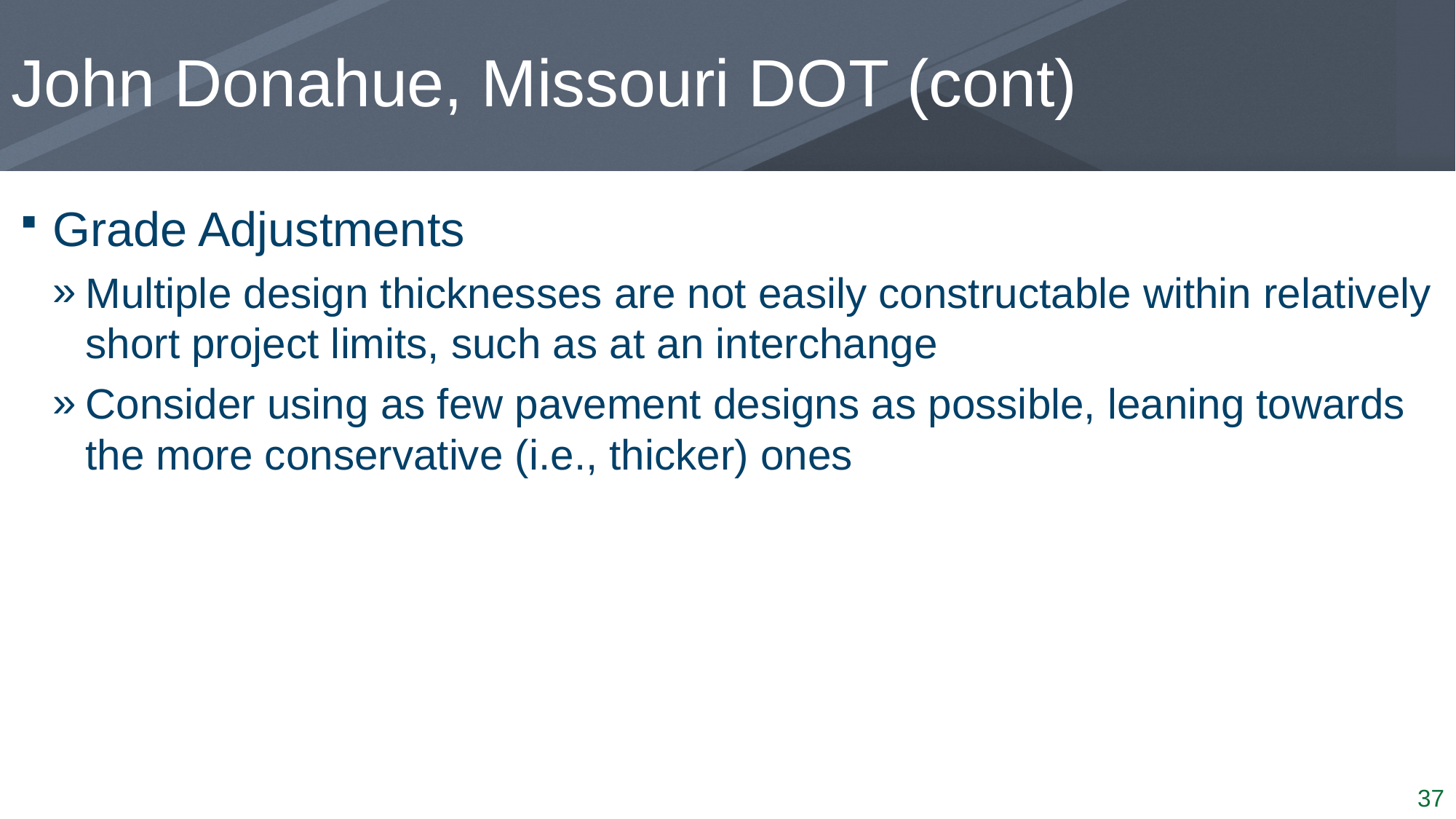

# John Donahue, Missouri DOT (cont)
Grade Adjustments
Multiple design thicknesses are not easily constructable within relatively short project limits, such as at an interchange
Consider using as few pavement designs as possible, leaning towards the more conservative (i.e., thicker) ones